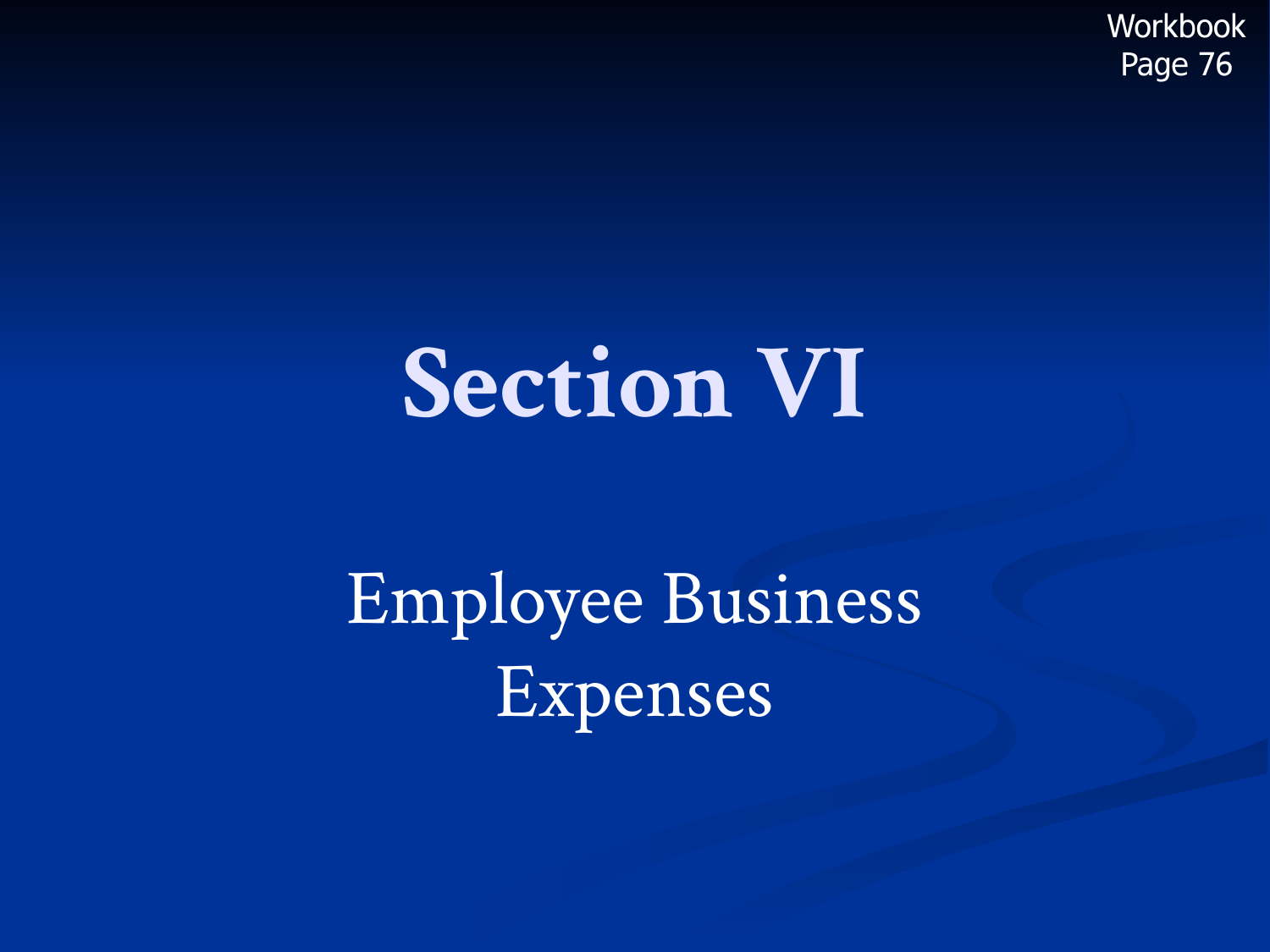

Workbook Page 76
# Section VI
Employee Business Expenses